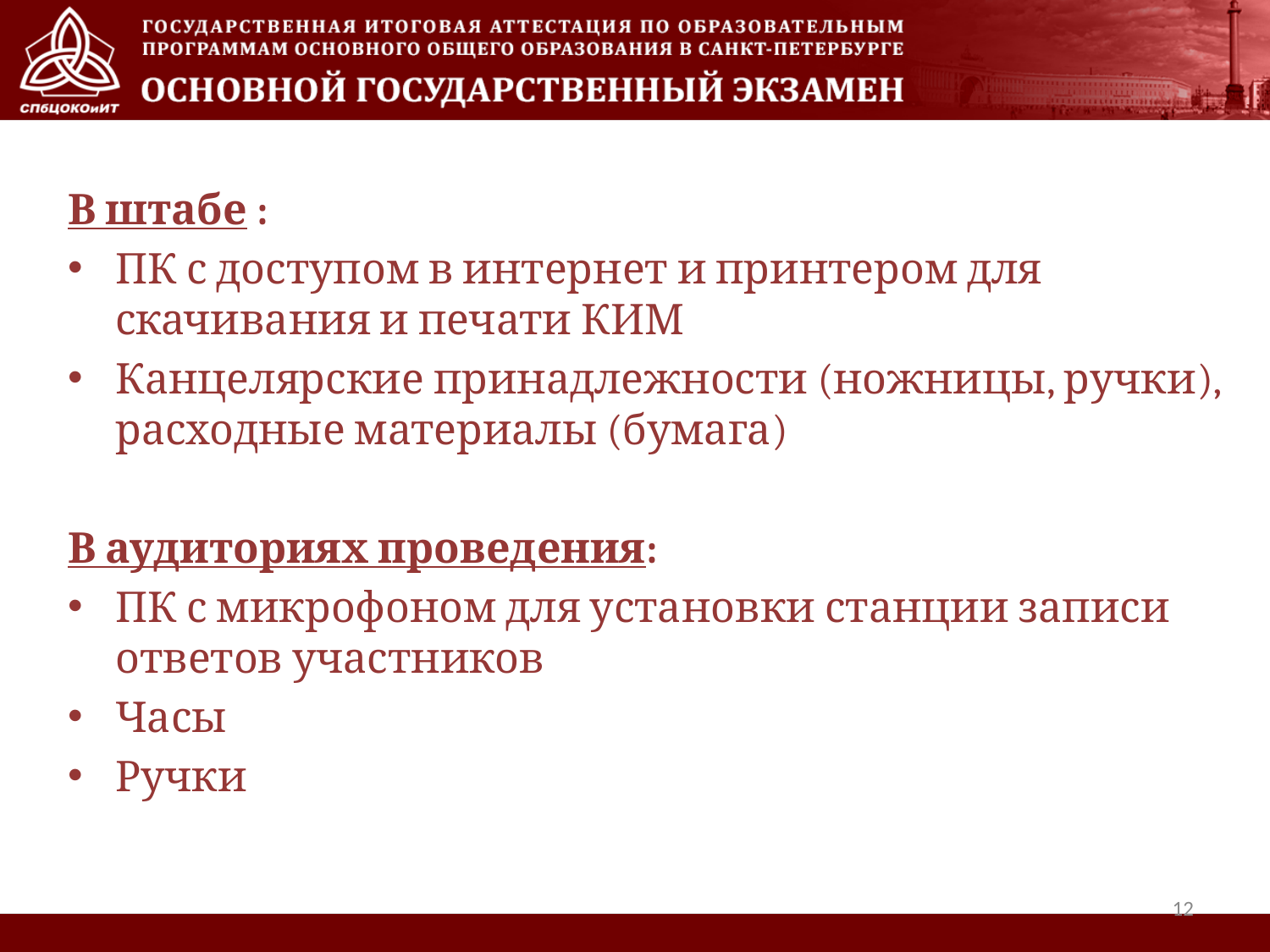

В штабе :
ПК с доступом в интернет и принтером для скачивания и печати КИМ
Канцелярские принадлежности (ножницы, ручки), расходные материалы (бумага)

В аудиториях проведения:
ПК с микрофоном для установки станции записи ответов участников
Часы
Ручки

12